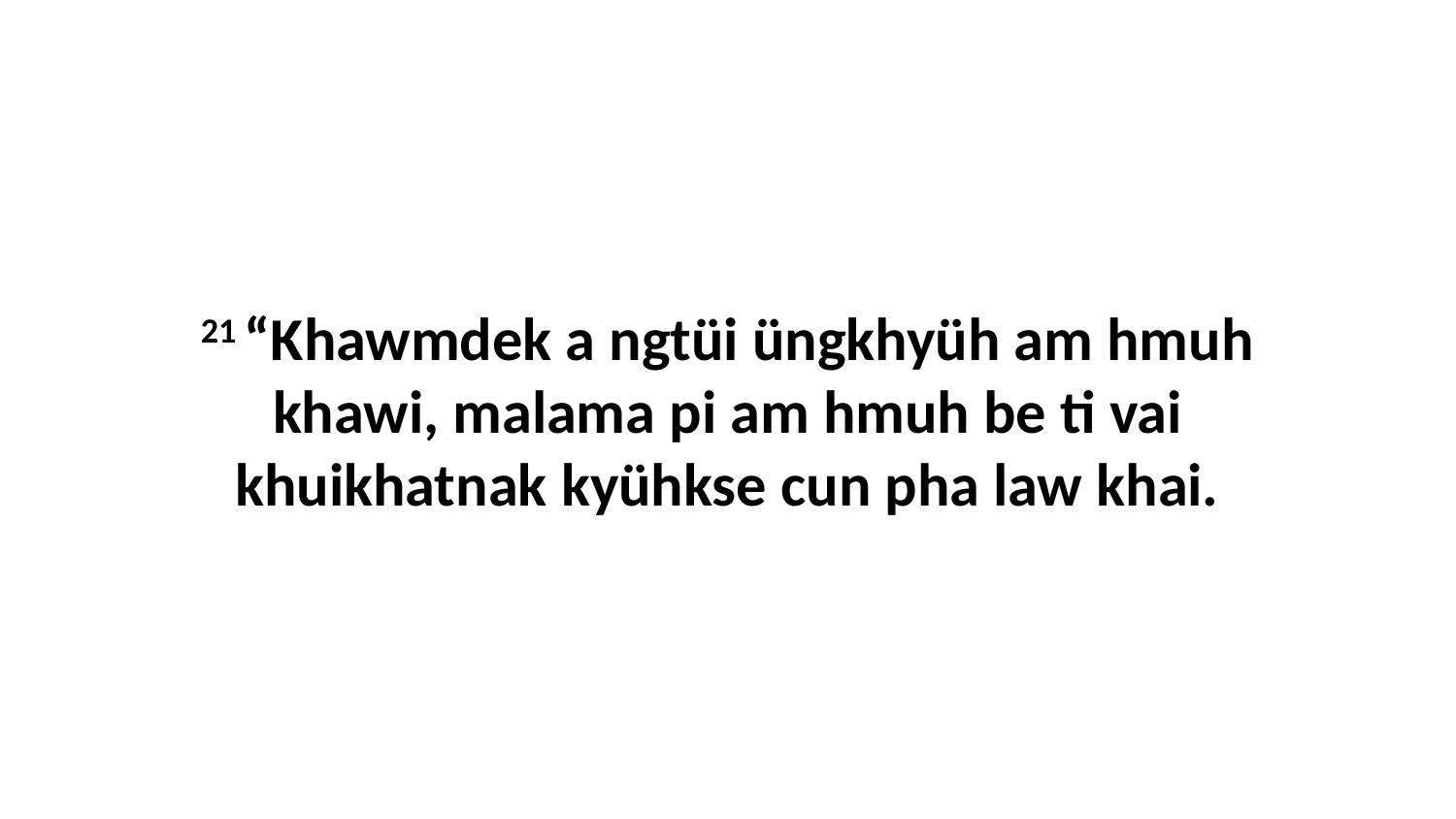

21 “Khawmdek a ngtüi üngkhyüh am hmuh khawi, malama pi am hmuh be ti vai khuikhatnak kyühkse cun pha law khai.